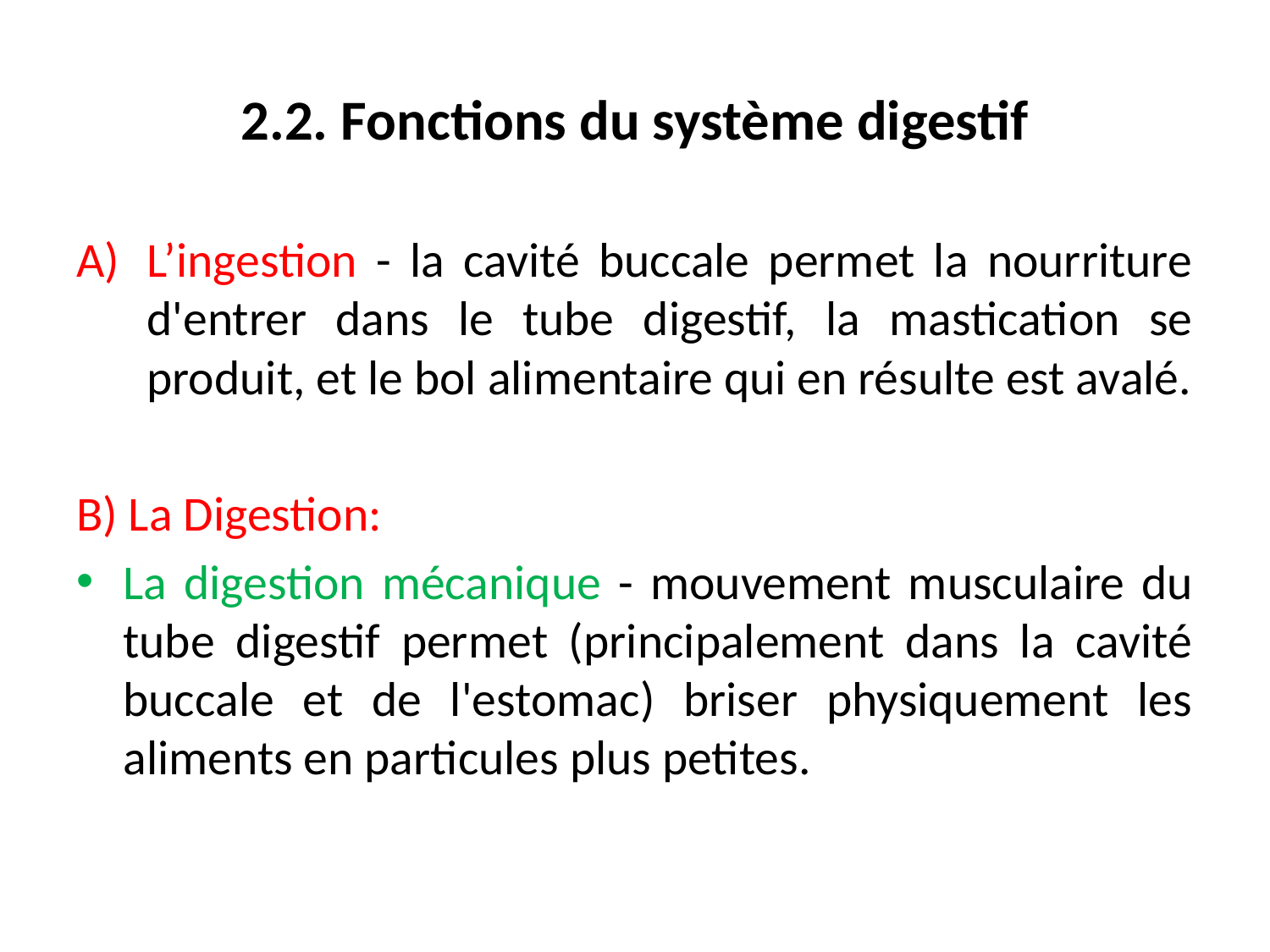

# 2.2. Fonctions du système digestif
L’ingestion - la cavité buccale permet la nourriture d'entrer dans le tube digestif, la mastication se produit, et le bol alimentaire qui en résulte est avalé.

B) La Digestion:
La digestion mécanique - mouvement musculaire du tube digestif permet (principalement dans la cavité buccale et de l'estomac) briser physiquement les aliments en particules plus petites.